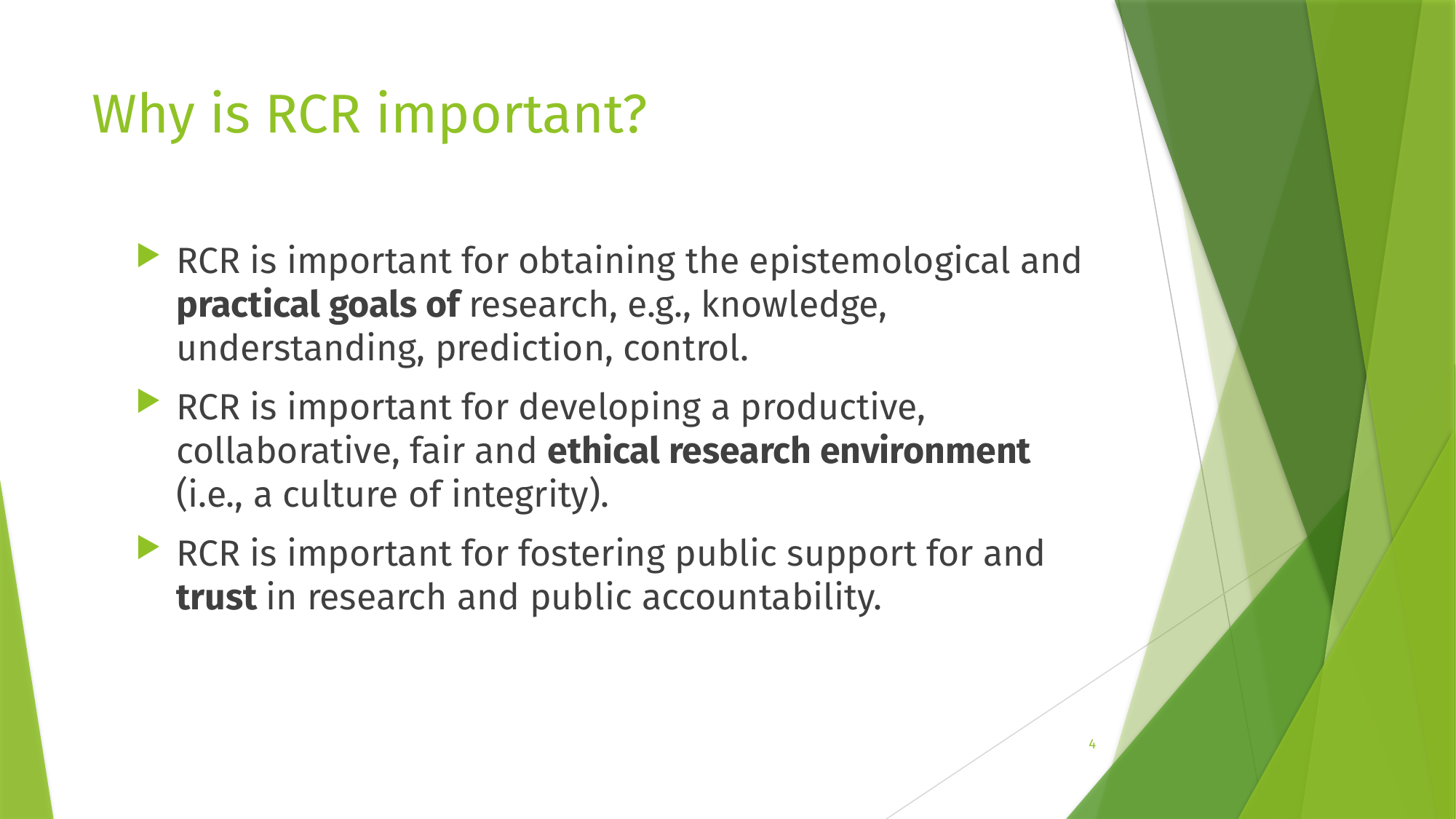

# Why is RCR important?
RCR is important for obtaining the epistemological and practical goals of research, e.g., knowledge, understanding, prediction, control.
RCR is important for developing a productive, collaborative, fair and ethical research environment (i.e., a culture of integrity).
RCR is important for fostering public support for and trust in research and public accountability.

4